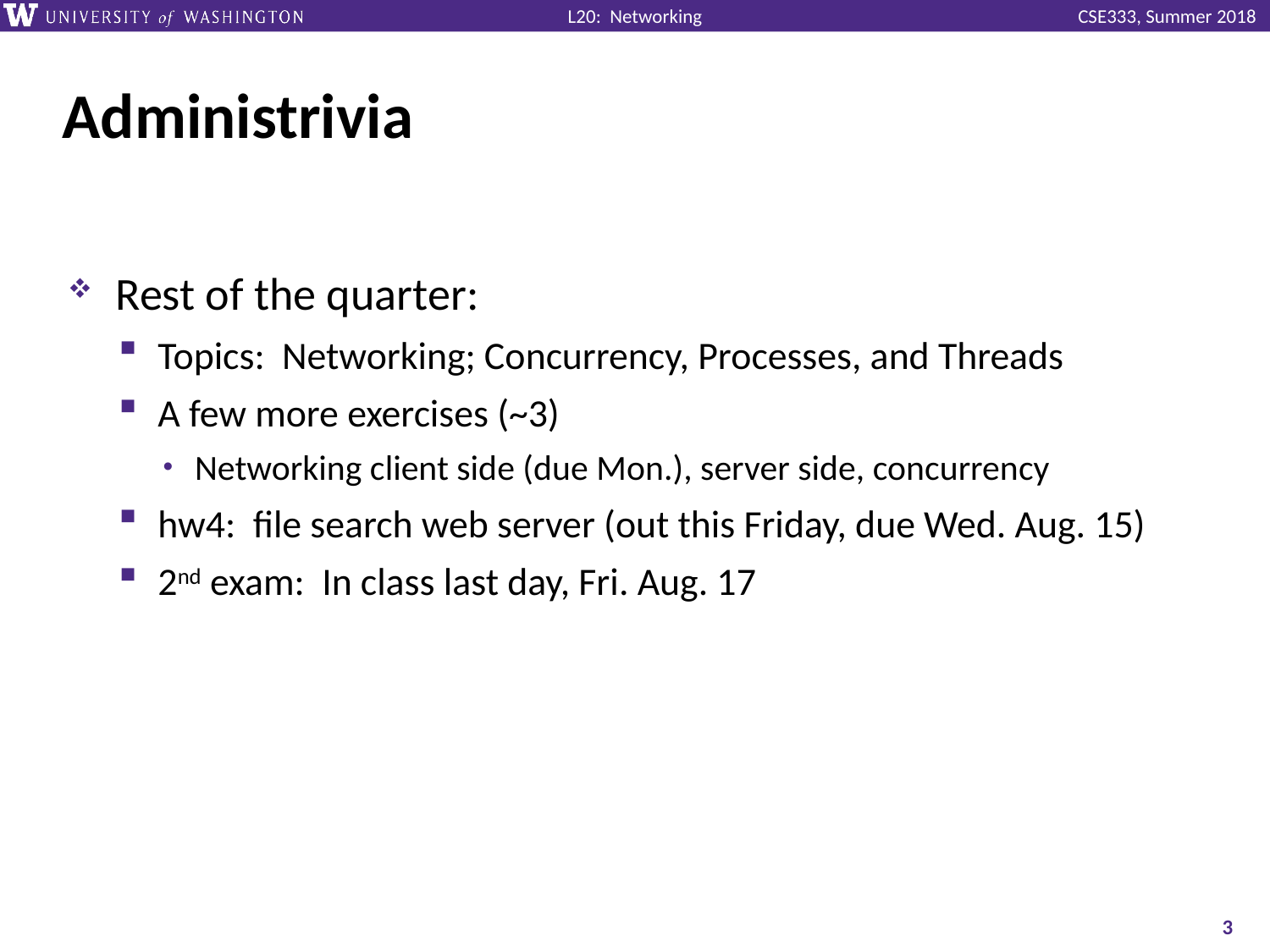

# Administrivia

Rest of the quarter:
Topics:  Networking; Concurrency, Processes, and Threads
A few more exercises (~3)
Networking client side (due Mon.), server side, concurrency
hw4:  file search web server (out this Friday, due Wed. Aug. 15)
2nd exam:  In class last day, Fri. Aug. 17

3